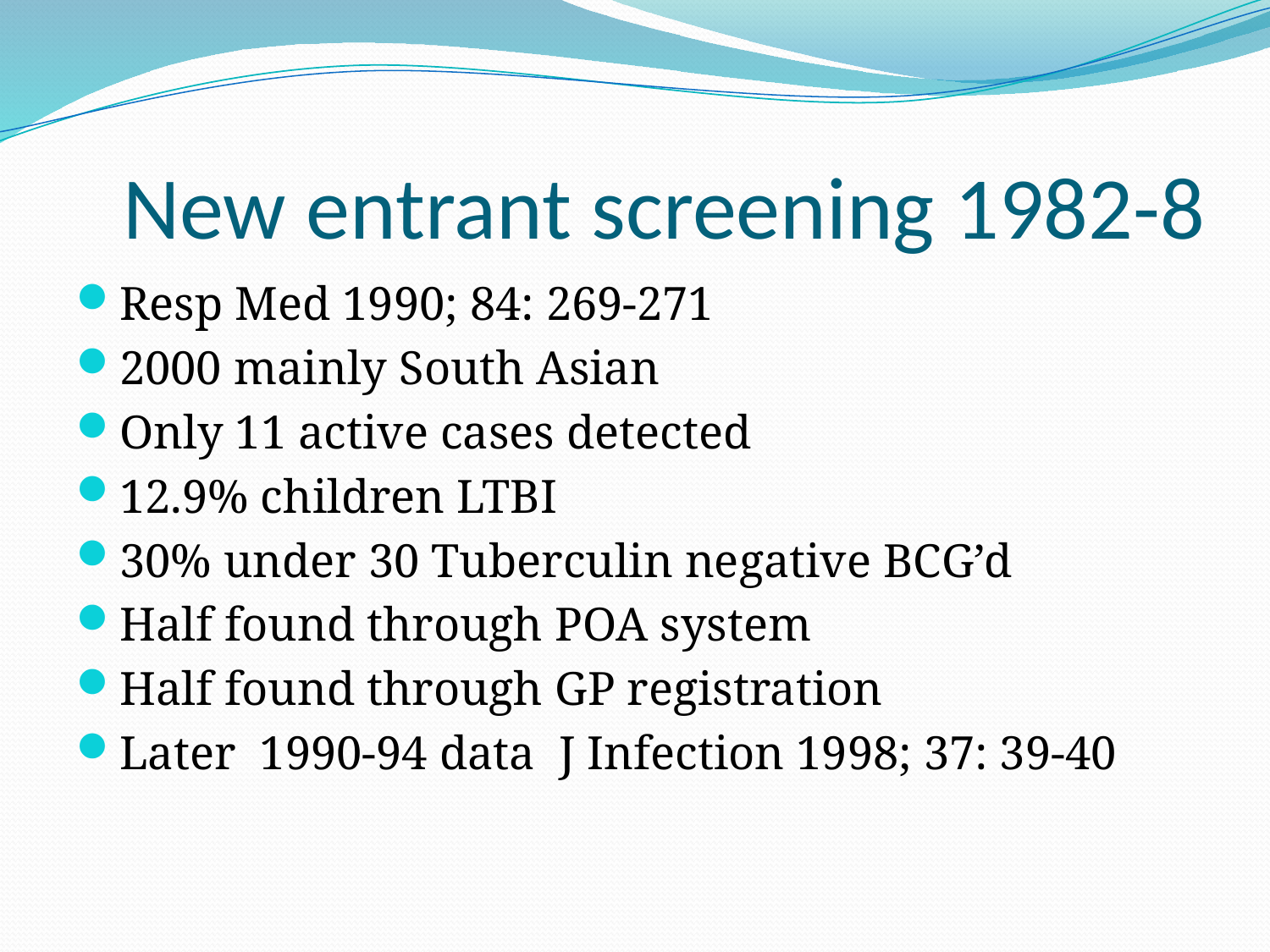

# New entrant screening 1982-8
Resp Med 1990; 84: 269-271
2000 mainly South Asian
Only 11 active cases detected
12.9% children LTBI
30% under 30 Tuberculin negative BCG’d
Half found through POA system
Half found through GP registration
Later  1990-94 data  J Infection 1998; 37: 39-40